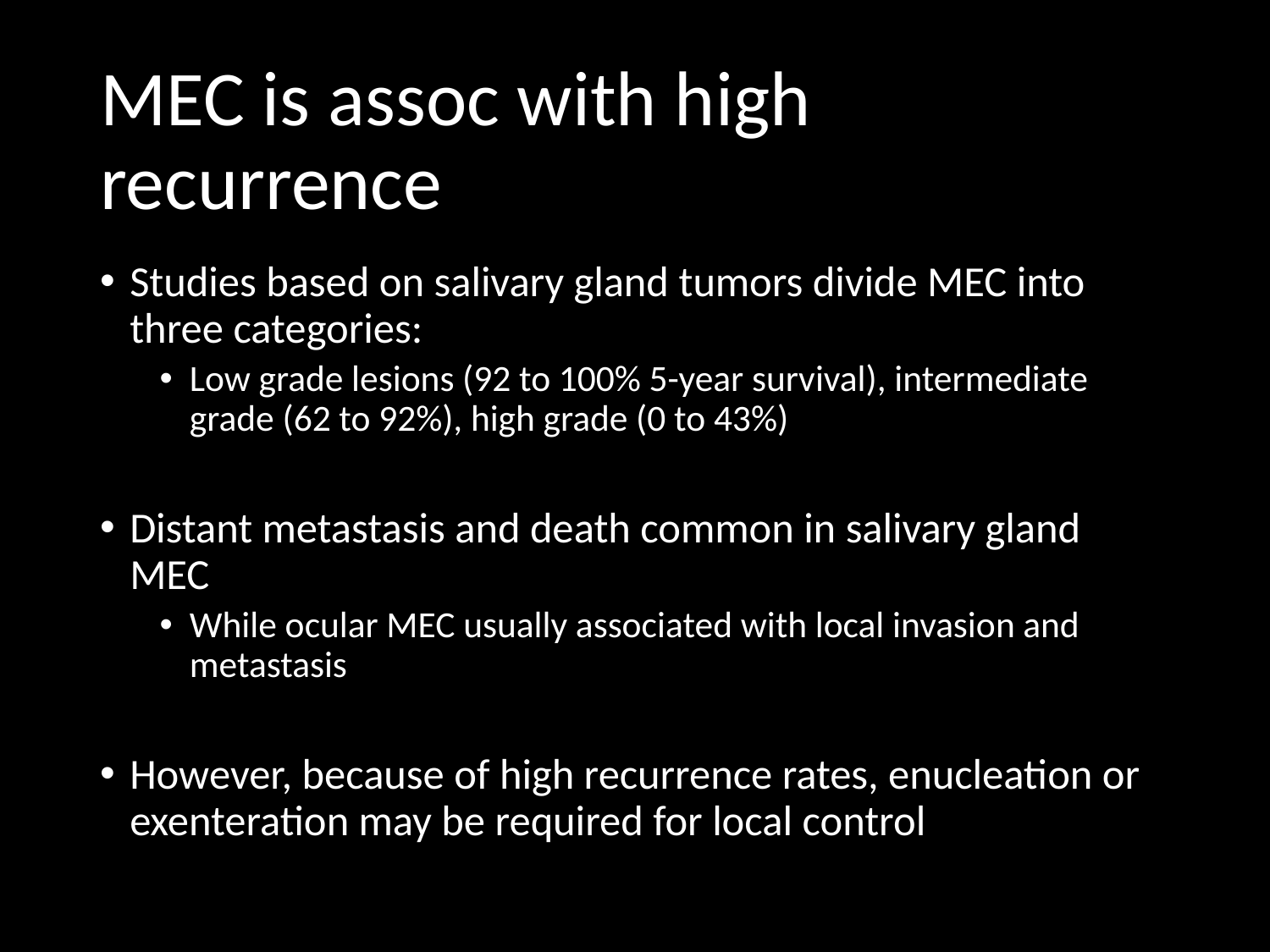

# MEC is assoc with high recurrence
Studies based on salivary gland tumors divide MEC into three categories:
Low grade lesions (92 to 100% 5-year survival), intermediate grade (62 to 92%), high grade (0 to 43%)

Distant metastasis and death common in salivary gland MEC
While ocular MEC usually associated with local invasion and metastasis

However, because of high recurrence rates, enucleation or exenteration may be required for local control